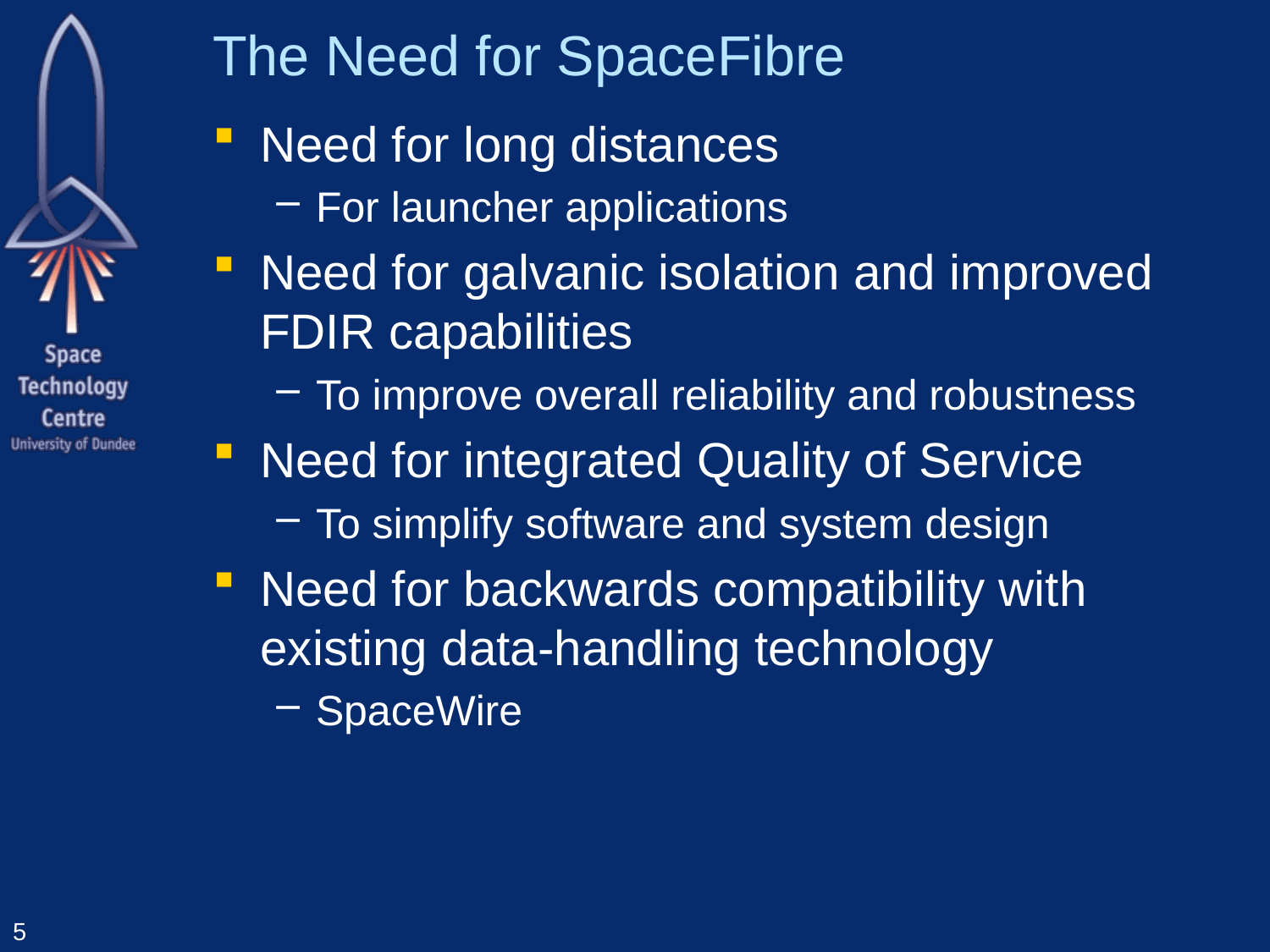

# The Need for SpaceFibre
Need for long distances
For launcher applications
Need for galvanic isolation and improved FDIR capabilities
To improve overall reliability and robustness
Need for integrated Quality of Service
To simplify software and system design
Need for backwards compatibility with existing data-handling technology
SpaceWire

5